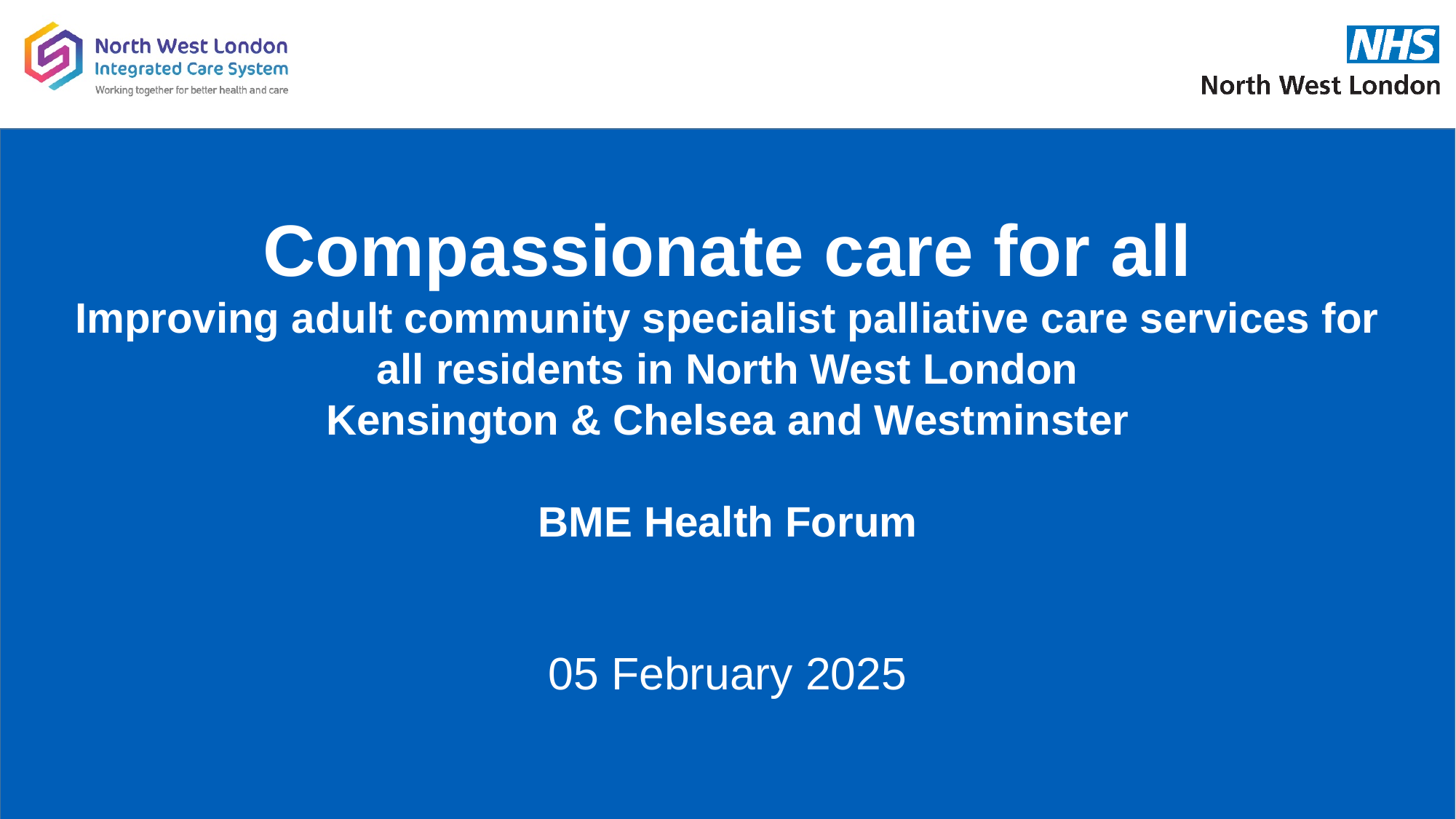

# Compassionate care for all Improving adult community specialist palliative care services for all residents in North West London Kensington & Chelsea and Westminster BME Health Forum

05 February 2025